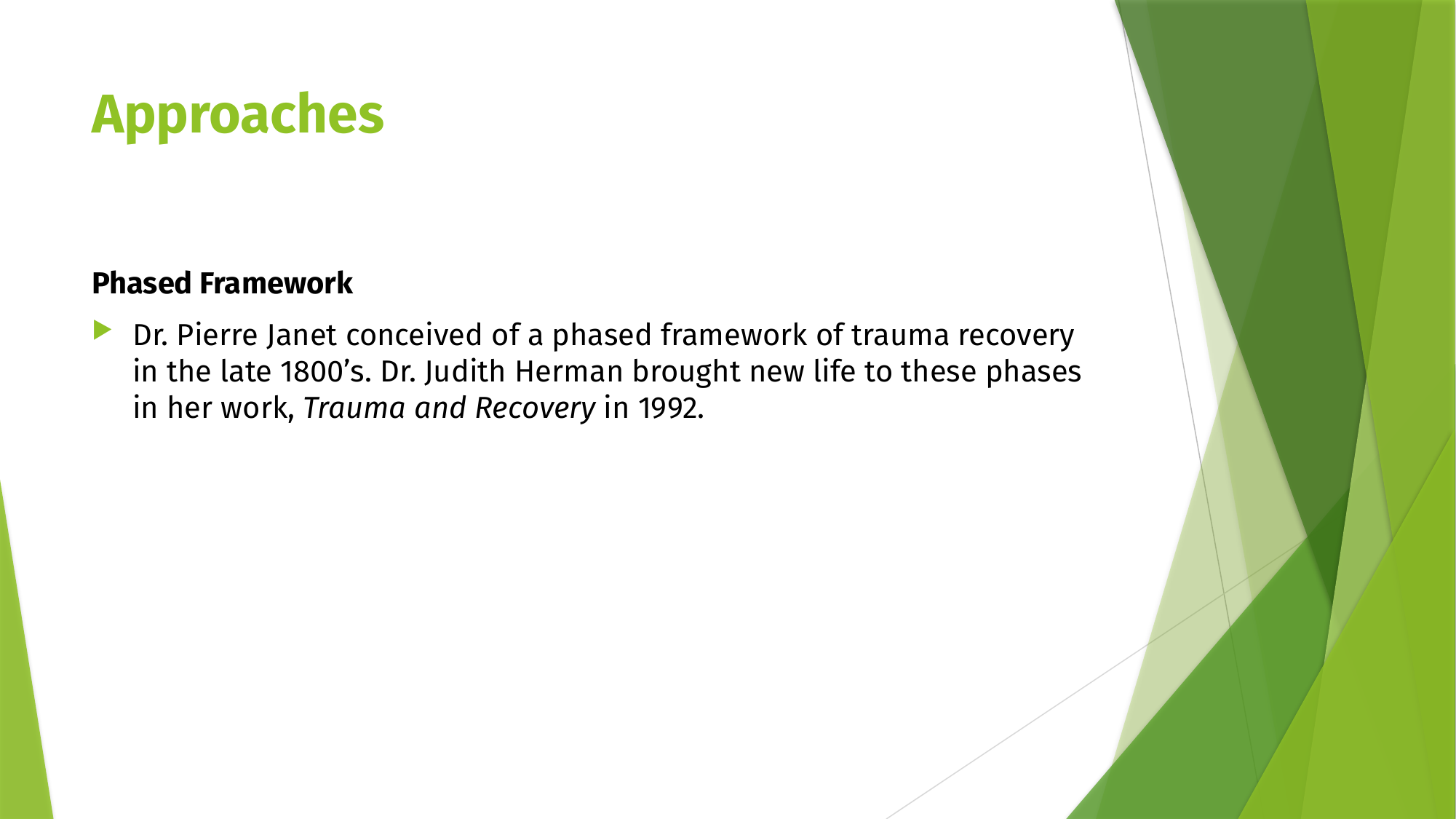

# Approaches
Phased Framework
Dr. Pierre Janet conceived of a phased framework of trauma recovery in the late 1800’s. Dr. Judith Herman brought new life to these phases in her work, Trauma and Recovery in 1992.